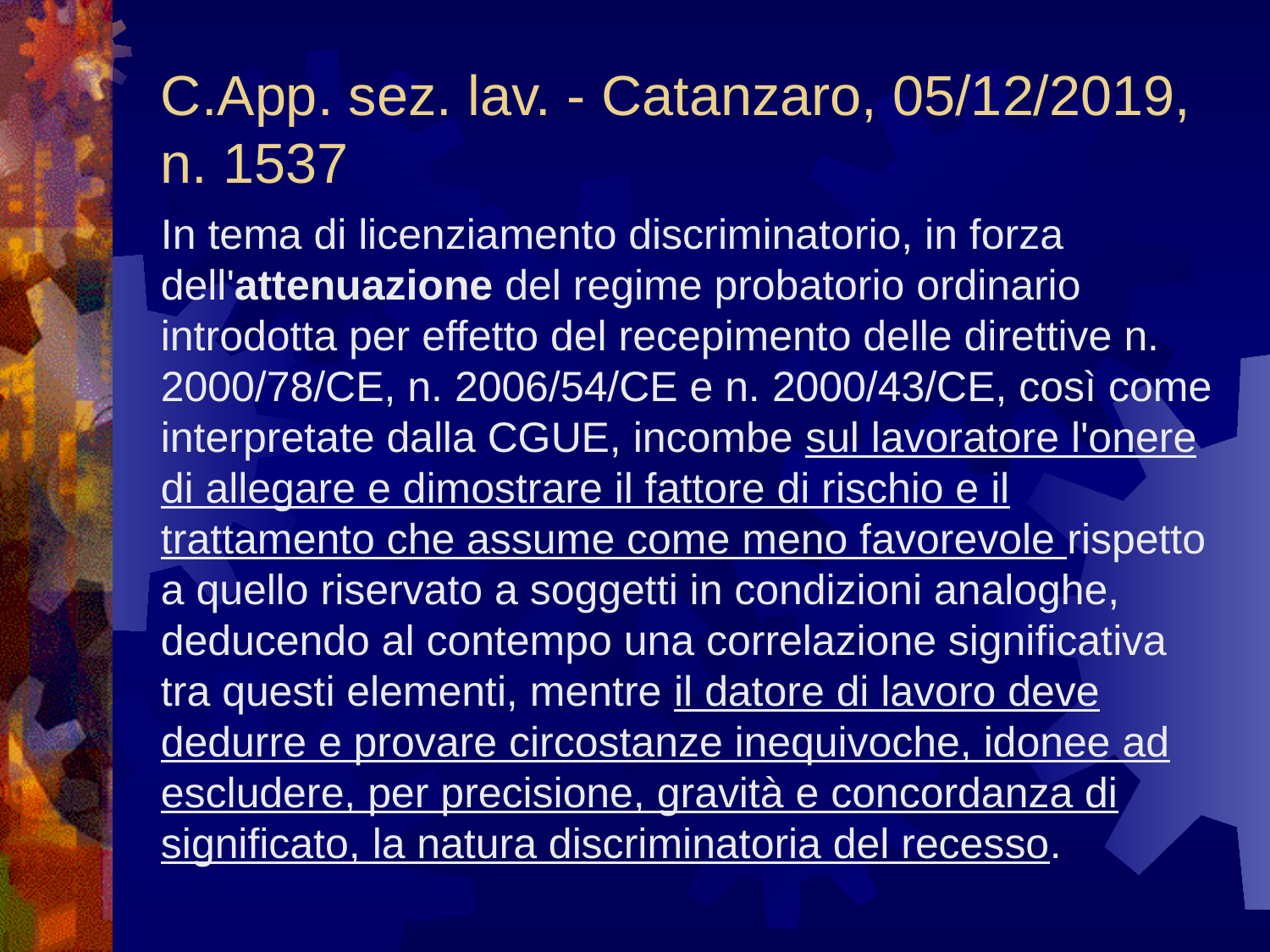

# C.App. sez. lav. - Catanzaro, 05/12/2019, n. 1537
In tema di licenziamento discriminatorio, in forza dell'attenuazione del regime probatorio ordinario introdotta per effetto del recepimento delle direttive n. 2000/78/CE, n. 2006/54/CE e n. 2000/43/CE, così come interpretate dalla CGUE, incombe sul lavoratore l'onere di allegare e dimostrare il fattore di rischio e il trattamento che assume come meno favorevole rispetto a quello riservato a soggetti in condizioni analoghe, deducendo al contempo una correlazione significativa tra questi elementi, mentre il datore di lavoro deve dedurre e provare circostanze inequivoche, idonee ad escludere, per precisione, gravità e concordanza di significato, la natura discriminatoria del recesso.